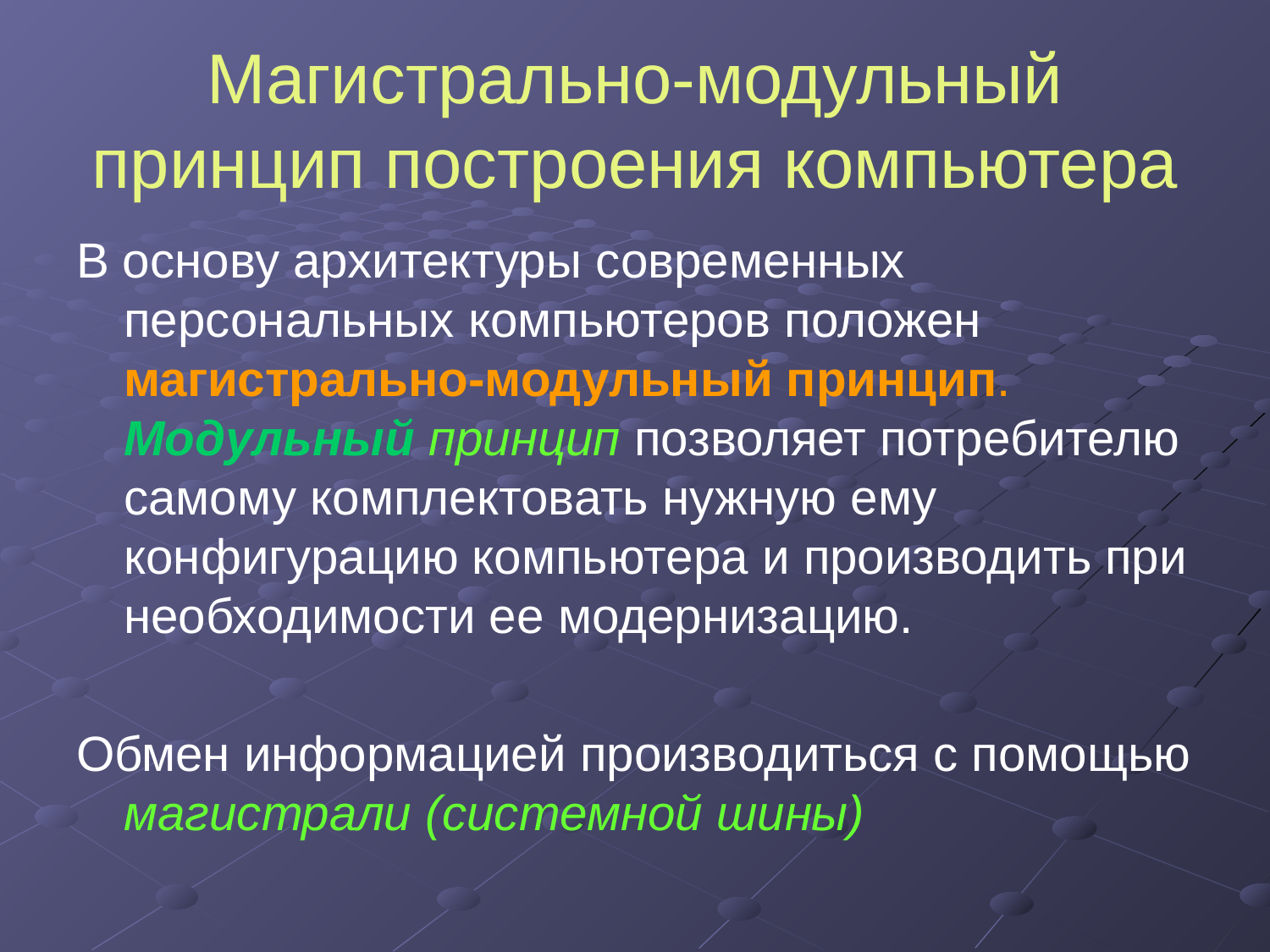

# Магистрально-модульный принцип построения компьютера
В основу архитектуры современных персональных компьютеров положен магистрально-модульный принцип. Модульный принцип позволяет потребителю самому комплектовать нужную ему конфигурацию компьютера и производить при необходимости ее модернизацию.

Обмен информацией производиться с помощью магистрали (системной шины)